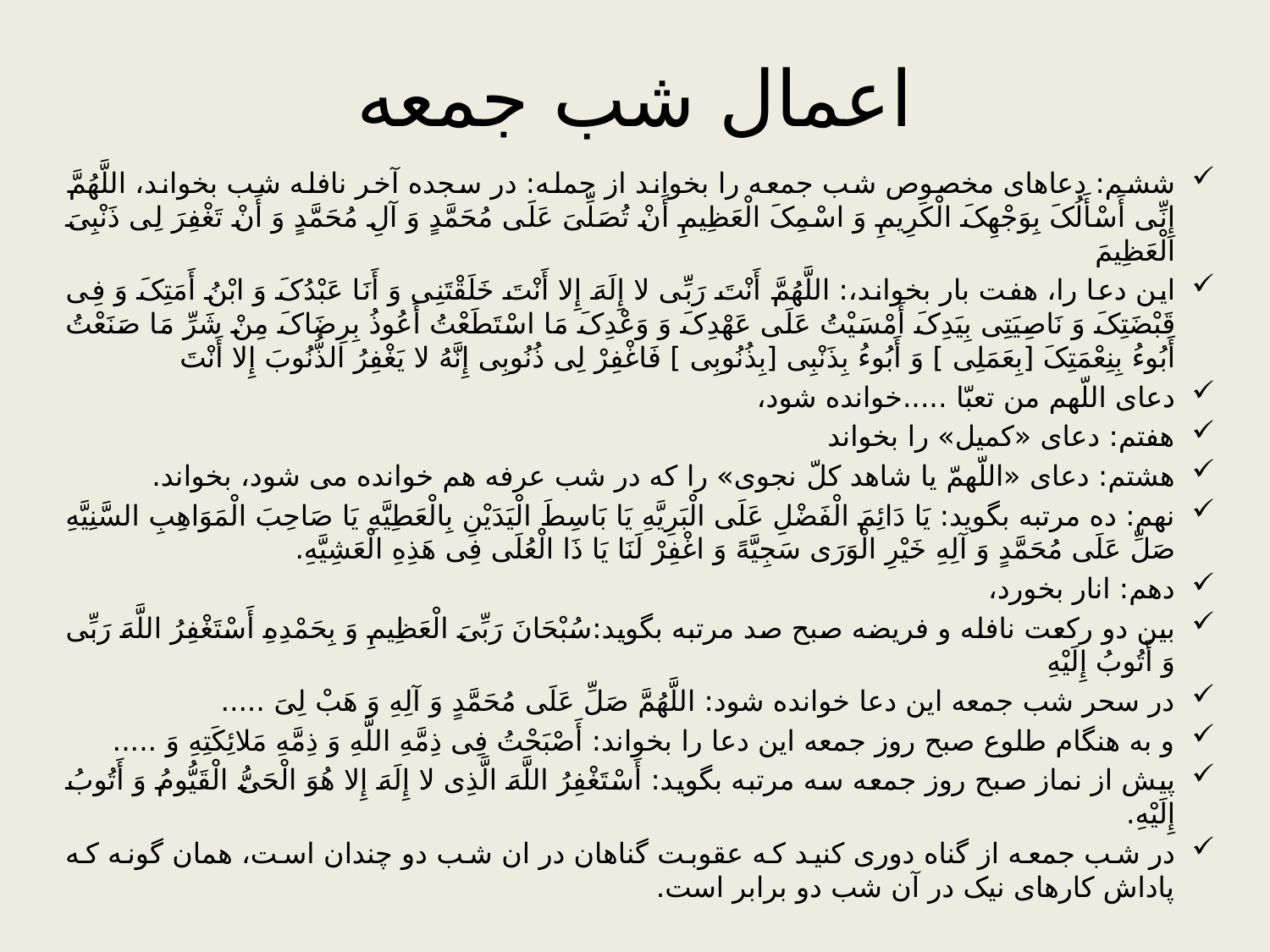

# اعمال شب جمعه
ششم: دعاهای مخصوص شب جمعه را بخواند از جمله: در سجده آخر نافله شب بخواند، اللَّهُمَّ إِنِّی أَسْأَلُکَ بِوَجْهِکَ الْکَرِیمِ وَ اسْمِکَ الْعَظِیمِ أَنْ تُصَلِّیَ عَلَی مُحَمَّدٍ وَ آلِ مُحَمَّدٍ وَ أَنْ تَغْفِرَ لِی ذَنْبِیَ الْعَظِیمَ
این دعا را، هفت بار بخواند،: اللَّهُمَّ أَنْتَ رَبِّی لا إِلَهَ إِلا أَنْتَ خَلَقْتَنِی وَ أَنَا عَبْدُکَ وَ ابْنُ أَمَتِکَ وَ فِی قَبْضَتِکَ وَ نَاصِیَتِی بِیَدِکَ أَمْسَیْتُ عَلَی عَهْدِکَ وَ وَعْدِکَ مَا اسْتَطَعْتُ أَعُوذُ بِرِضَاکَ مِنْ شَرِّ مَا صَنَعْتُ أَبُوءُ بِنِعْمَتِکَ [بِعَمَلِی ] وَ أَبُوءُ بِذَنْبِی [بِذُنُوبِی ] فَاغْفِرْ لِی ذُنُوبِی إِنَّهُ لا یَغْفِرُ الذُّنُوبَ إِلا أَنْتَ
دعای اللّهم من تعبّا .....خوانده شود،
هفتم: دعای «کمیل» را بخواند
هشتم: دعای «اللّهمّ یا شاهد کلّ نجوی» را که در شب عرفه هم خوانده می شود، بخواند.
نهم: ده مرتبه بگوید: یَا دَائِمَ الْفَضْلِ عَلَی الْبَرِیَّهِ یَا بَاسِطَ الْیَدَیْنِ بِالْعَطِیَّهِ یَا صَاحِبَ الْمَوَاهِبِ السَّنِیَّهِ صَلِّ عَلَی مُحَمَّدٍ وَ آلِهِ خَیْرِ الْوَرَی سَجِیَّهً وَ اغْفِرْ لَنَا یَا ذَا الْعُلَی فِی هَذِهِ الْعَشِیَّهِ.
دهم: انار بخورد،
بین دو رکعت نافله و فریضه صبح صد مرتبه بگوید:سُبْحَانَ رَبِّیَ الْعَظِیمِ وَ بِحَمْدِهِ أَسْتَغْفِرُ اللَّهَ رَبِّی وَ أَتُوبُ إِلَیْهِ
در سحر شب جمعه این دعا خوانده شود: اللَّهُمَّ صَلِّ عَلَی مُحَمَّدٍ وَ آلِهِ وَ هَبْ لِیَ .....
و به هنگام طلوع صبح روز جمعه این دعا را بخواند: أَصْبَحْتُ فِی ذِمَّهِ اللَّهِ وَ ذِمَّهِ مَلائِکَتِهِ وَ .....
پیش از نماز صبح روز جمعه سه مرتبه بگوید: أَسْتَغْفِرُ اللَّهَ الَّذِی لا إِلَهَ إِلا هُوَ الْحَیُّ الْقَیُّومُ وَ أَتُوبُ إِلَیْهِ.
در شب جمعه از گناه دوری کنید که عقوبت گناهان در ان شب دو چندان است، همان گونه که پاداش کارهای نیک در آن شب دو برابر است.